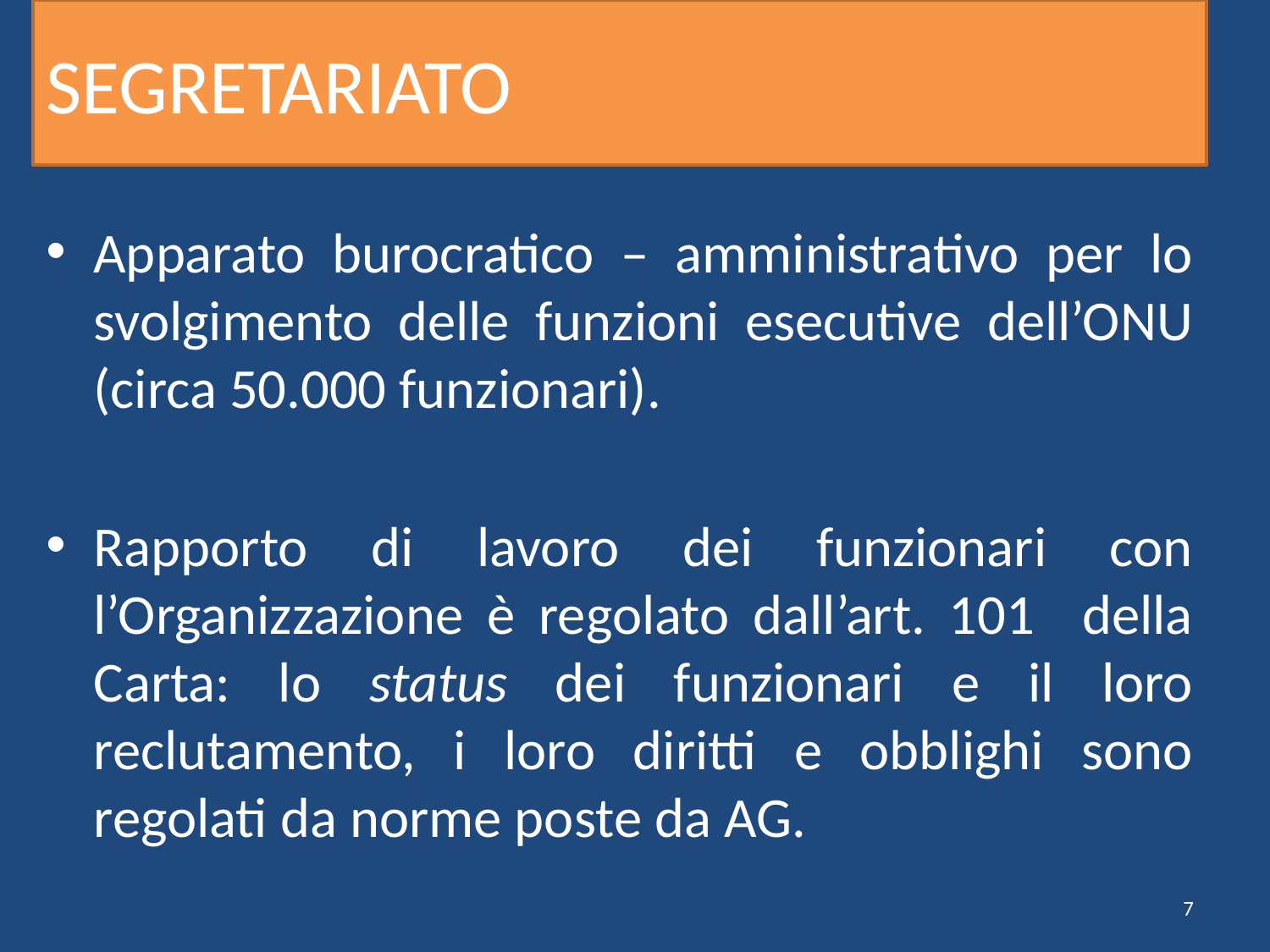

# SEGRETARIATO
Apparato burocratico – amministrativo per lo svolgimento delle funzioni esecutive dell’ONU (circa 50.000 funzionari).

Rapporto di lavoro dei funzionari con l’Organizzazione è regolato dall’art. 101  della Carta: lo status dei funzionari e il loro reclutamento, i loro diritti e obblighi sono regolati da norme poste da AG.
7